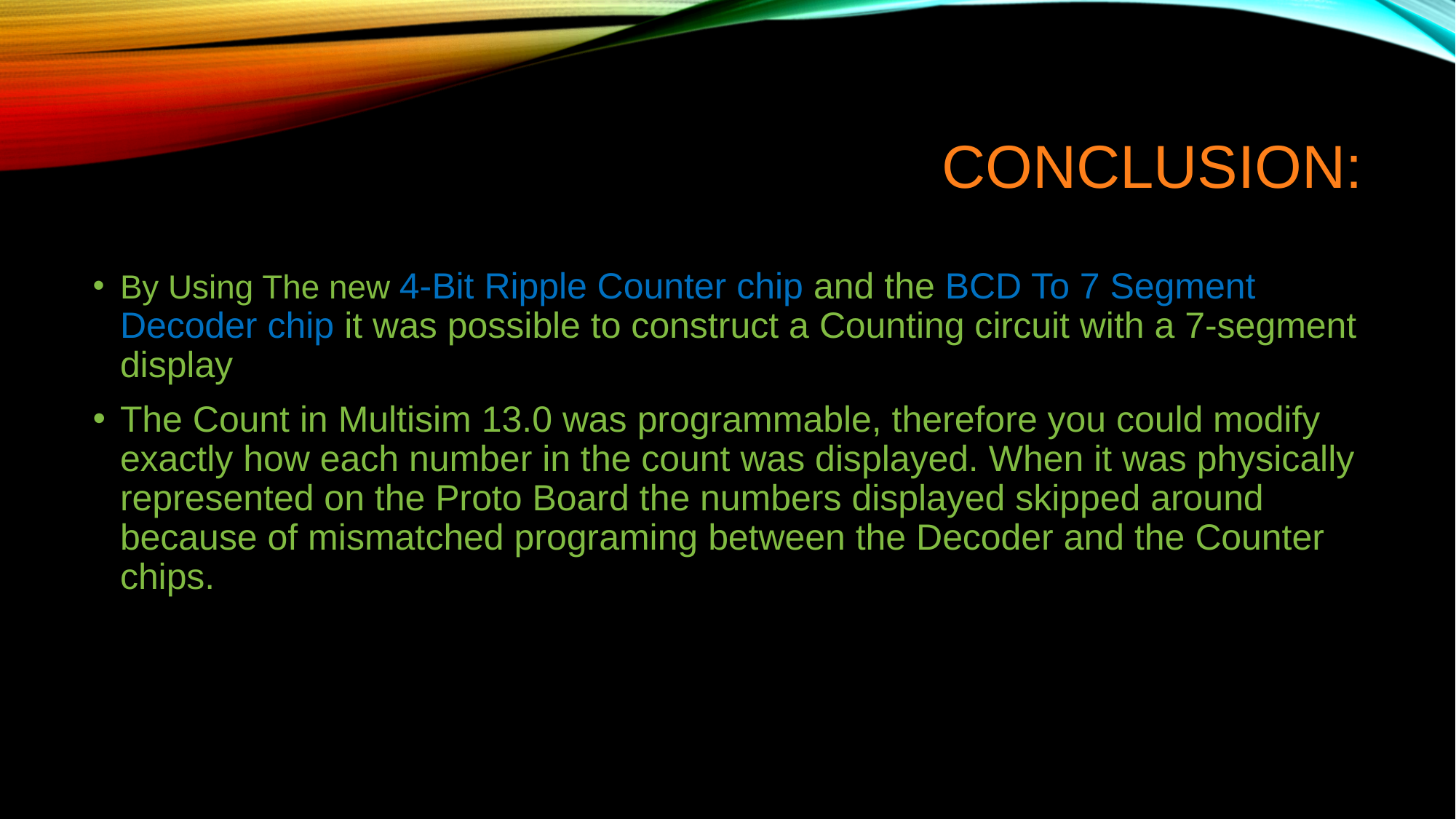

# CONCLUSION:
By Using The new 4-Bit Ripple Counter chip and the BCD To 7 Segment Decoder chip it was possible to construct a Counting circuit with a 7-segment display
The Count in Multisim 13.0 was programmable, therefore you could modify exactly how each number in the count was displayed. When it was physically represented on the Proto Board the numbers displayed skipped around because of mismatched programing between the Decoder and the Counter chips.